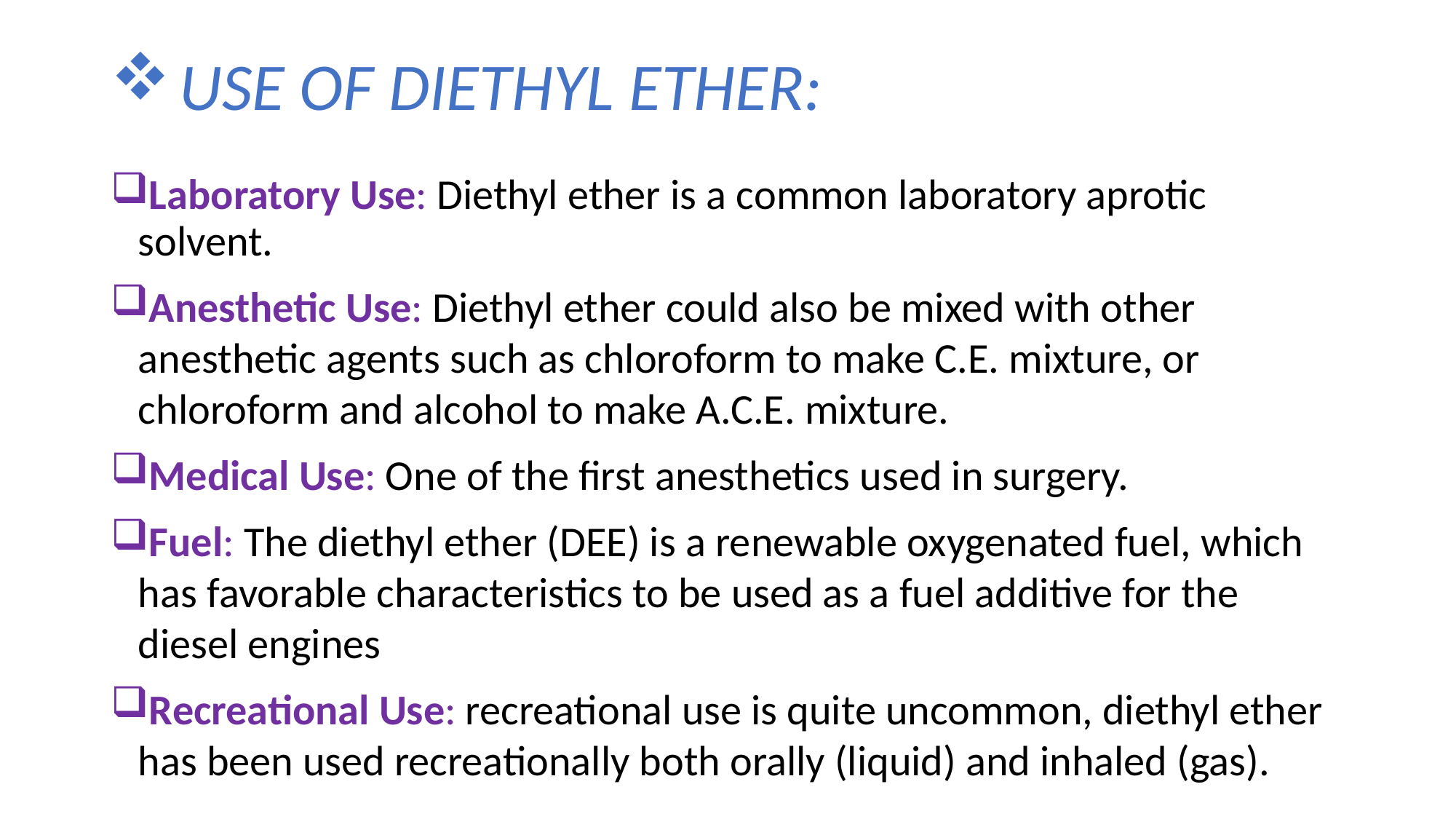

# USE OF DIETHYL ETHER:
Laboratory Use: Diethyl ether is a common laboratory aprotic solvent.
Anesthetic Use: Diethyl ether could also be mixed with other     anesthetic agents such as chloroform to make C.E. mixture, or    chloroform and alcohol to make A.C.E. mixture.
Medical Use: One of the first anesthetics used in surgery.
Fuel: The diethyl ether (DEE) is a renewable oxygenated fuel, which has favorable characteristics to be used as a fuel additive for the diesel engines
Recreational Use: recreational use is quite uncommon, diethyl ether has been used recreationally both orally (liquid) and inhaled (gas).